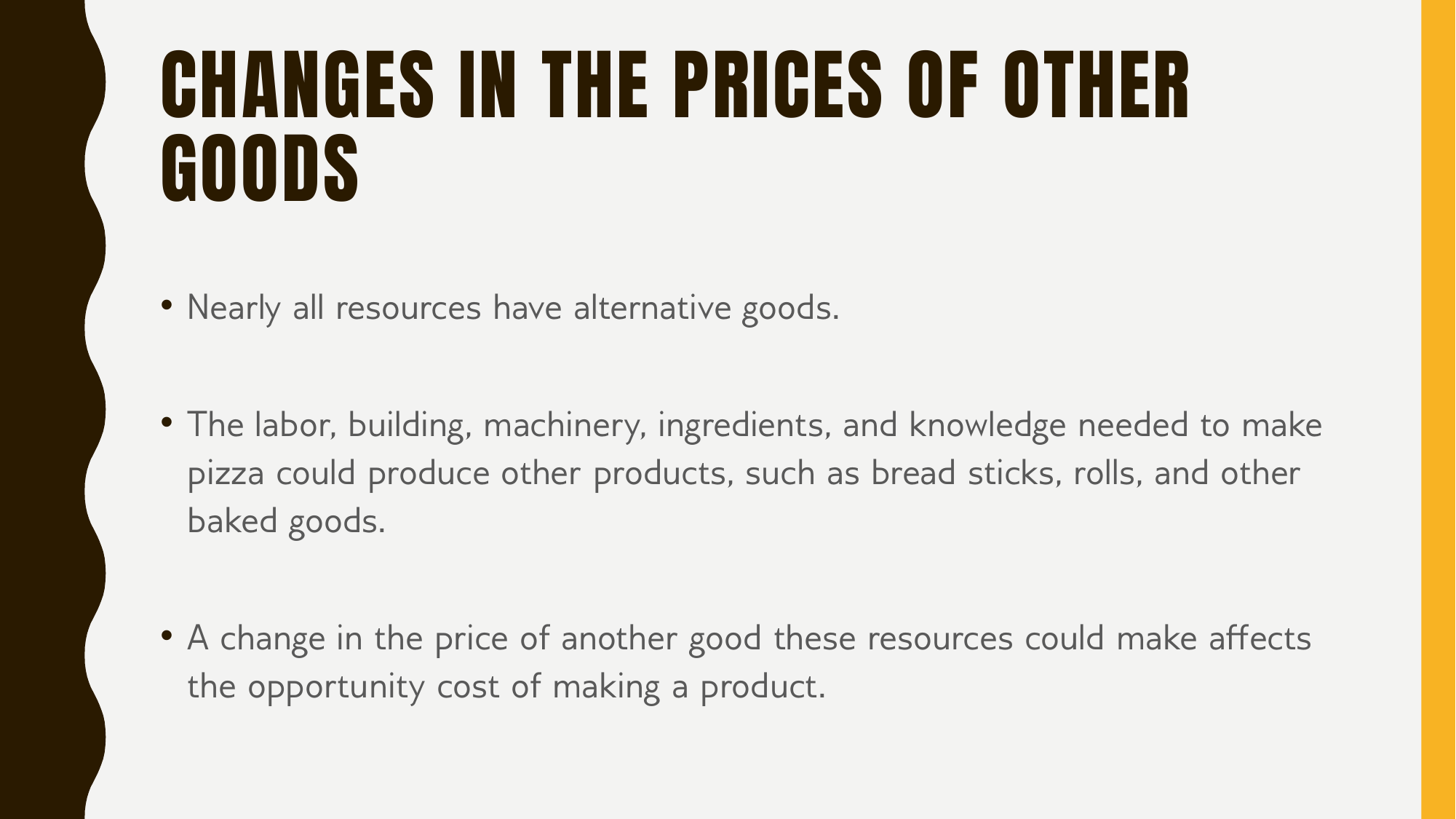

# Changes in the Prices of Other goods
Nearly all resources have alternative goods.

The labor, building, machinery, ingredients, and knowledge needed to make pizza could produce other products, such as bread sticks, rolls, and other baked goods.

A change in the price of another good these resources could make affects the opportunity cost of making a product.